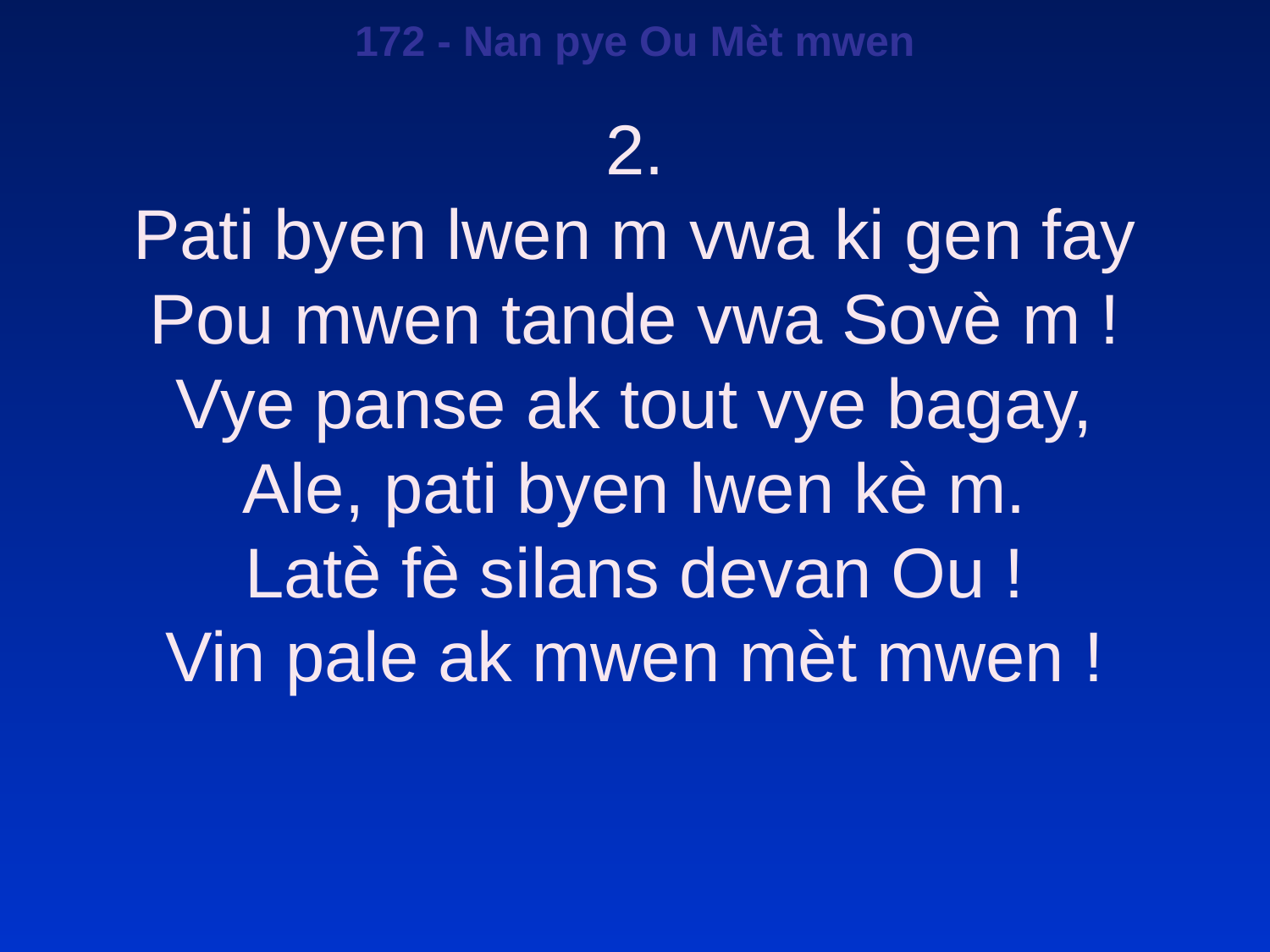

172 - Nan pye Ou Mèt mwen
2.
Pati byen lwen m vwa ki gen fay
Pou mwen tande vwa Sovè m !
Vye panse ak tout vye bagay,
Ale, pati byen lwen kè m.
Latè fè silans devan Ou !
Vin pale ak mwen mèt mwen !